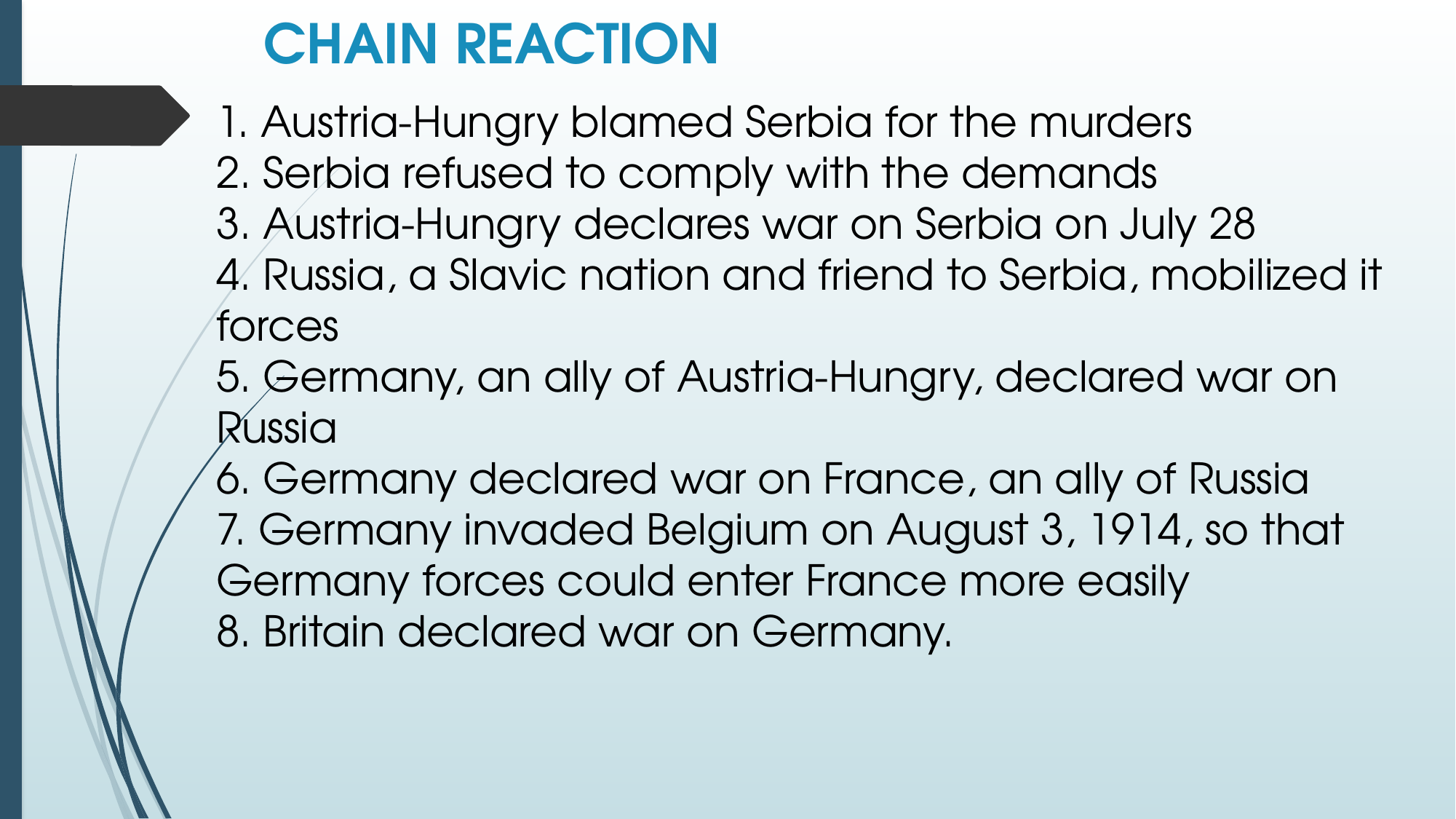

# CHAIN REACTION
1. Austria-Hungry blamed Serbia for the murders
2. Serbia refused to comply with the demands
3. Austria-Hungry declares war on Serbia on July 28
4. Russia, a Slavic nation and friend to Serbia, mobilized it 	forces
5. Germany, an ally of Austria-Hungry, declared war on 	Russia
6. Germany declared war on France, an ally of Russia
7. Germany invaded Belgium on August 3, 1914, so that 	Germany forces could enter France more easily
8. Britain declared war on Germany.